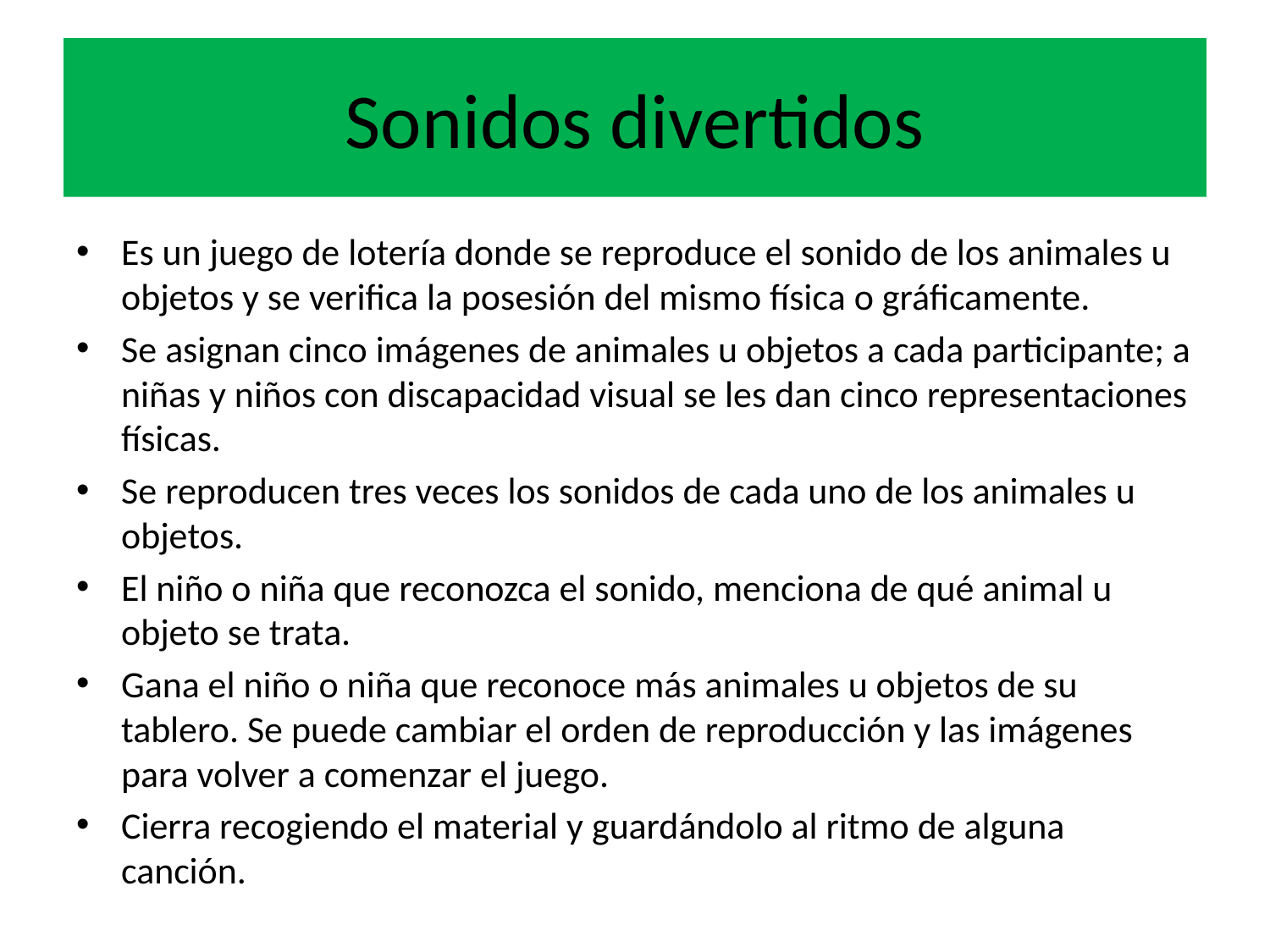

# Sonidos divertidos
Es un juego de lotería donde se reproduce el sonido de los animales u objetos y se verifica la posesión del mismo física o gráficamente.
Se asignan cinco imágenes de animales u objetos a cada participante; a niñas y niños con discapacidad visual se les dan cinco representaciones físicas.
Se reproducen tres veces los sonidos de cada uno de los animales u objetos.
El niño o niña que reconozca el sonido, menciona de qué animal u objeto se trata.
Gana el niño o niña que reconoce más animales u objetos de su tablero. Se puede cambiar el orden de reproducción y las imágenes para volver a comenzar el juego.
Cierra recogiendo el material y guardándolo al ritmo de alguna canción.